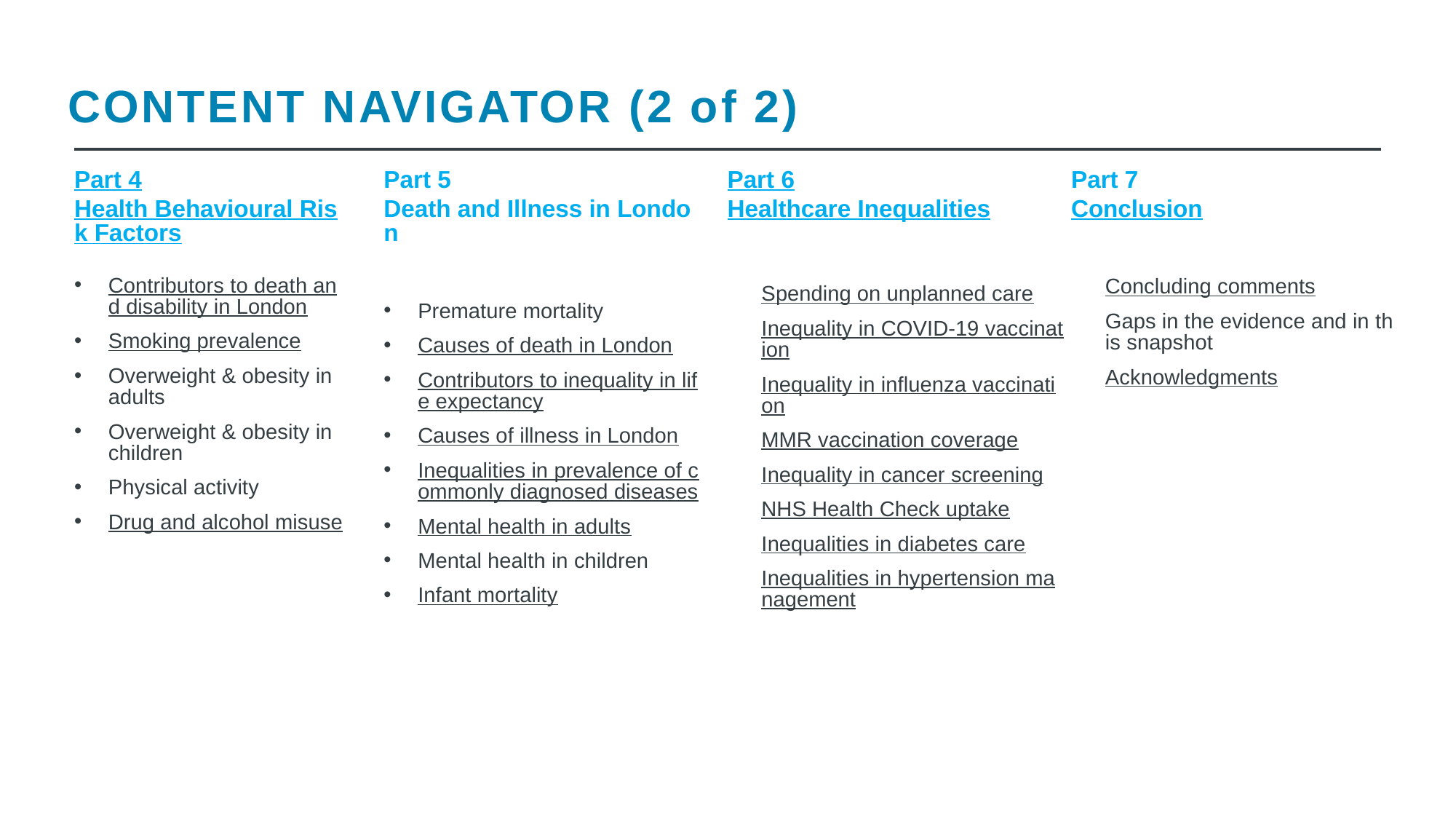

CONTENT NAVIGATOR (2 of 2)
Part 6
Healthcare Inequalities

Spending on unplanned care
Inequality in COVID-19 vaccination
Inequality in influenza vaccination
MMR vaccination coverage
Inequality in cancer screening
NHS Health Check uptake
Inequalities in diabetes care
Inequalities in hypertension management

Part 7
Conclusion

Concluding comments
Gaps in the evidence and in this snapshot
Acknowledgments

Part 5
Death and Illness in London

Premature mortality
Causes of death in London
Contributors to inequality in life expectancy
Causes of illness in London
Inequalities in prevalence of commonly diagnosed diseases
Mental health in adults
Mental health in children
Infant mortality

Part 4
Health Behavioural Risk Factors

Contributors to death and disability in London
Smoking prevalence
Overweight & obesity in adults
Overweight & obesity in children
Physical activity
Drug and alcohol misuse